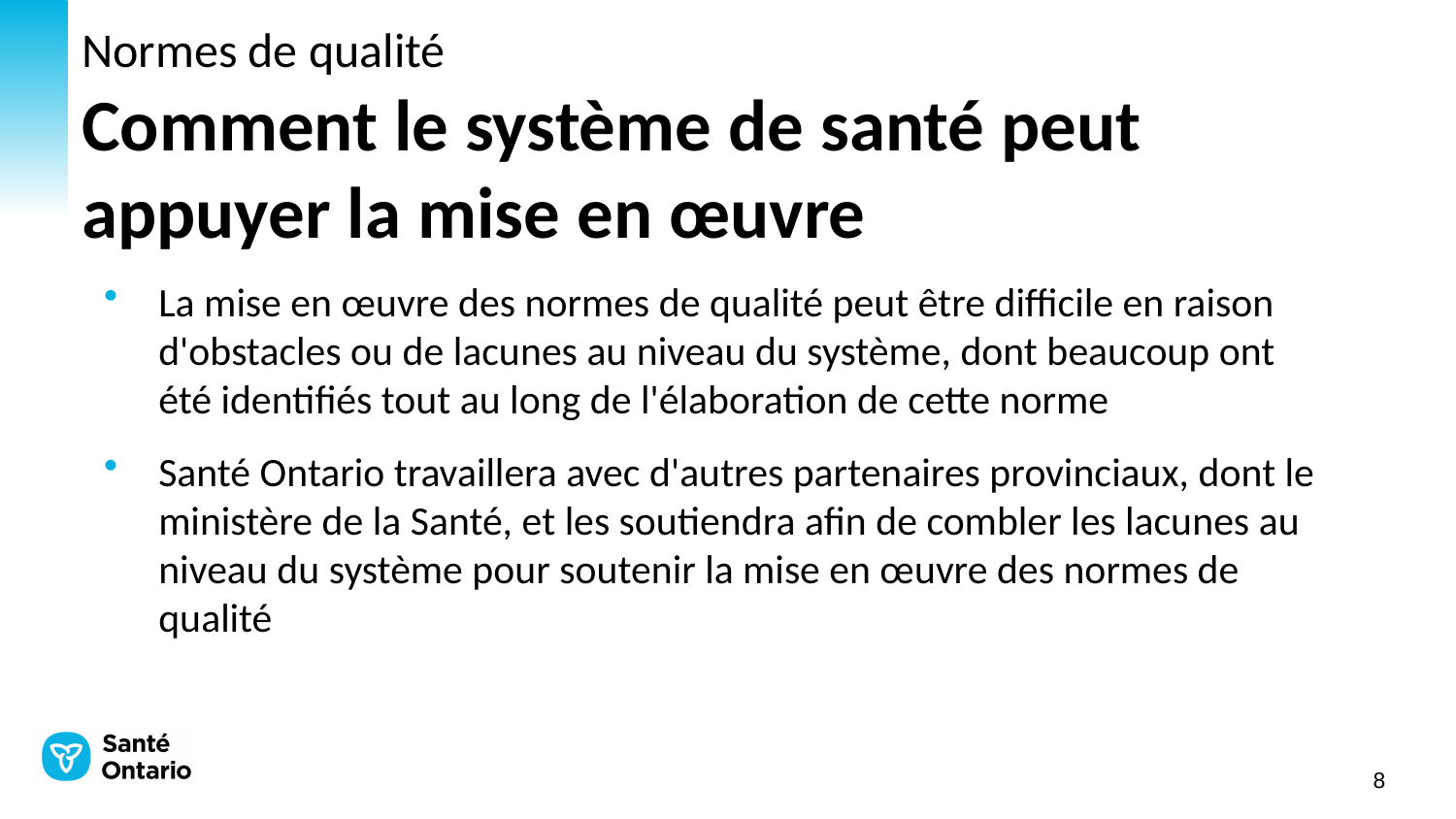

# Normes de qualité Comment le système de santé peut appuyer la mise en œuvre
La mise en œuvre des normes de qualité peut être difficile en raison d'obstacles ou de lacunes au niveau du système, dont beaucoup ont été identifiés tout au long de l'élaboration de cette norme
Santé Ontario travaillera avec d'autres partenaires provinciaux, dont le ministère de la Santé, et les soutiendra afin de combler les lacunes au niveau du système pour soutenir la mise en œuvre des normes de qualité